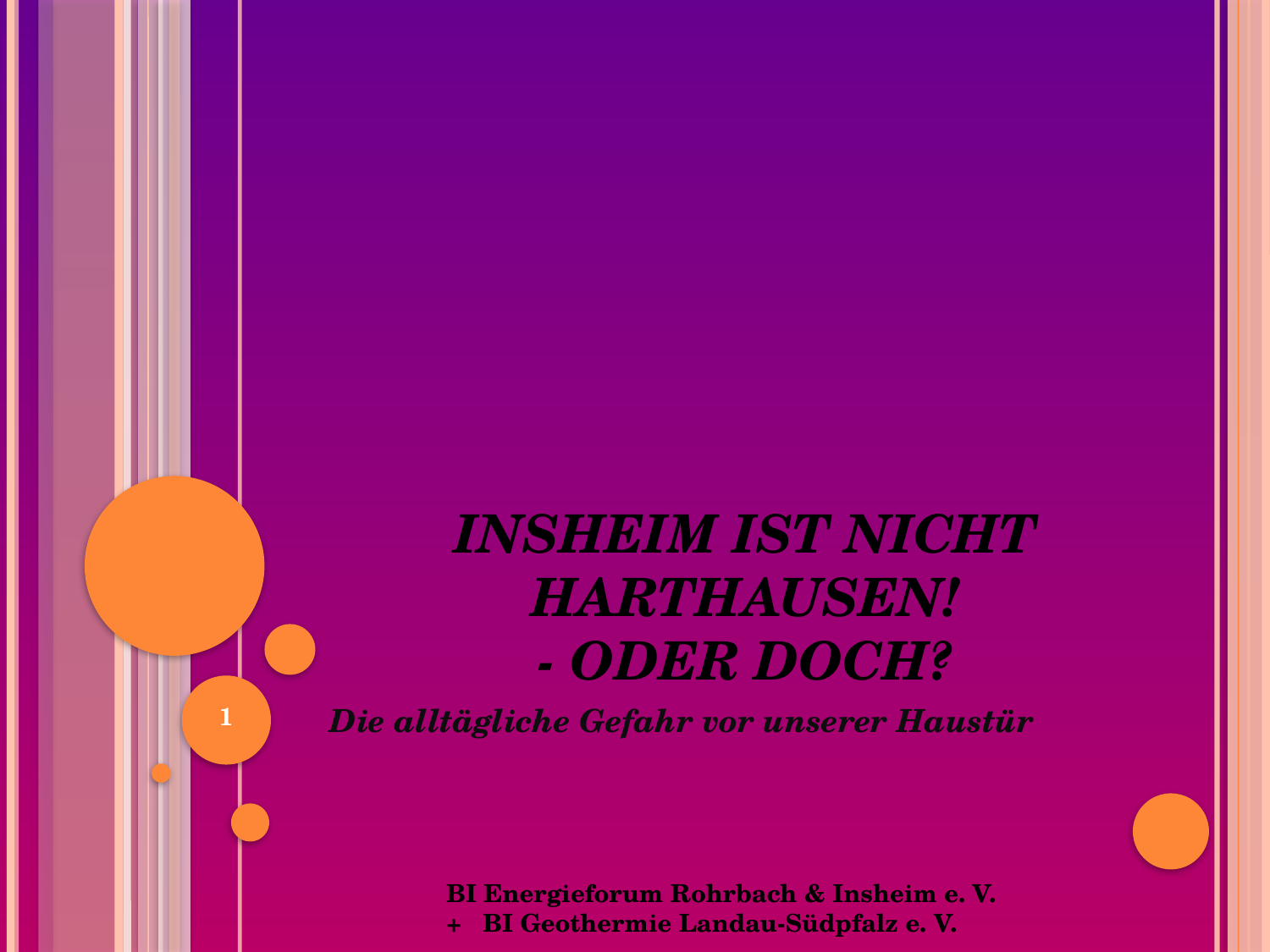

# Insheim ist nicht Harthausen! - Oder doch?
1
Die alltägliche Gefahr vor unserer Haustür
BI Energieforum Rohrbach & Insheim e. V.  +   BI Geothermie Landau-Südpfalz e. V.